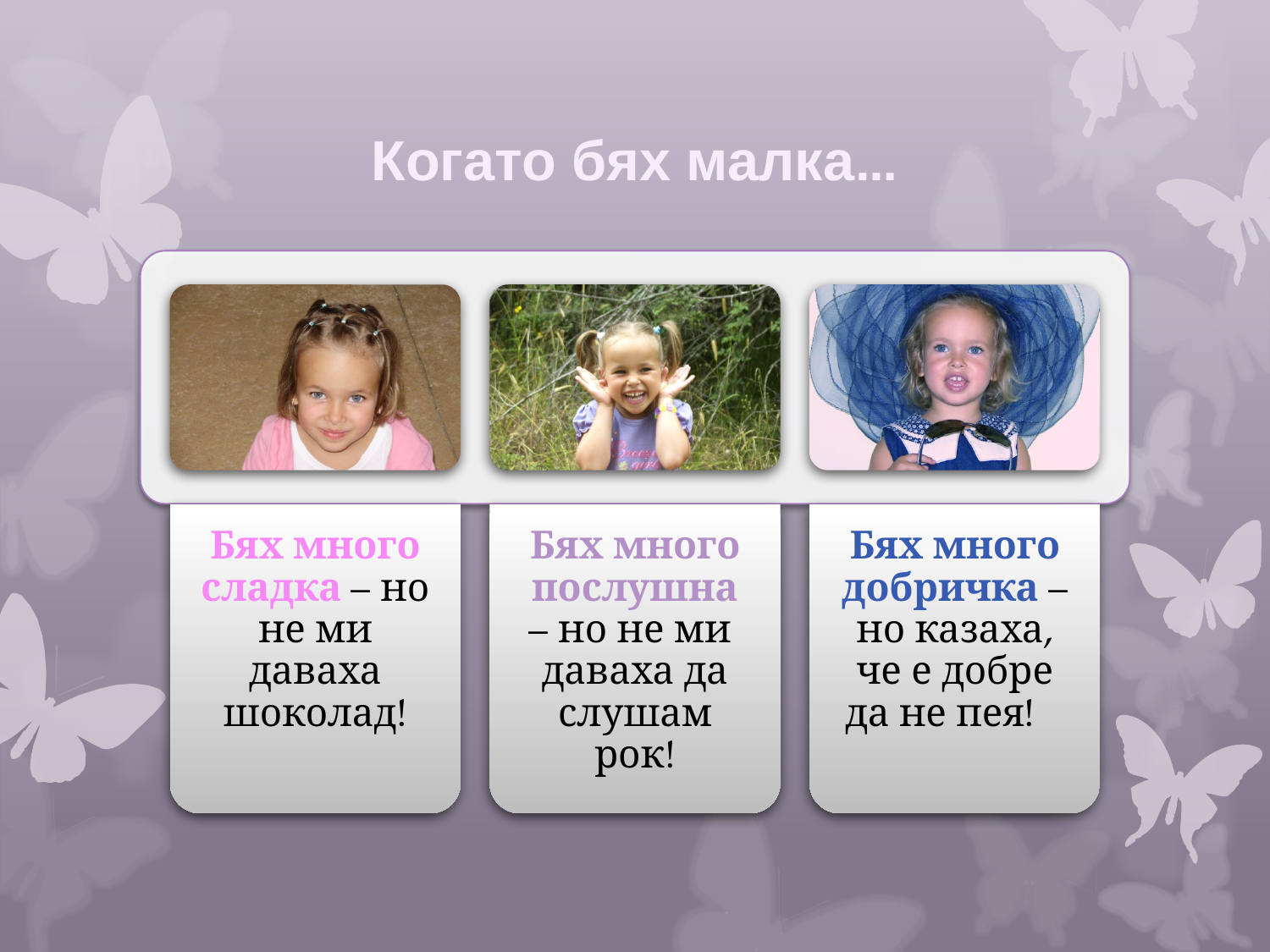

# Когато бях малка…
Бях много сладка – но не ми даваха шоколад!
Бях много послушна – но не ми
даваха да слушам рок!
Бях много добричка – но казаха, че е добре да не пея!